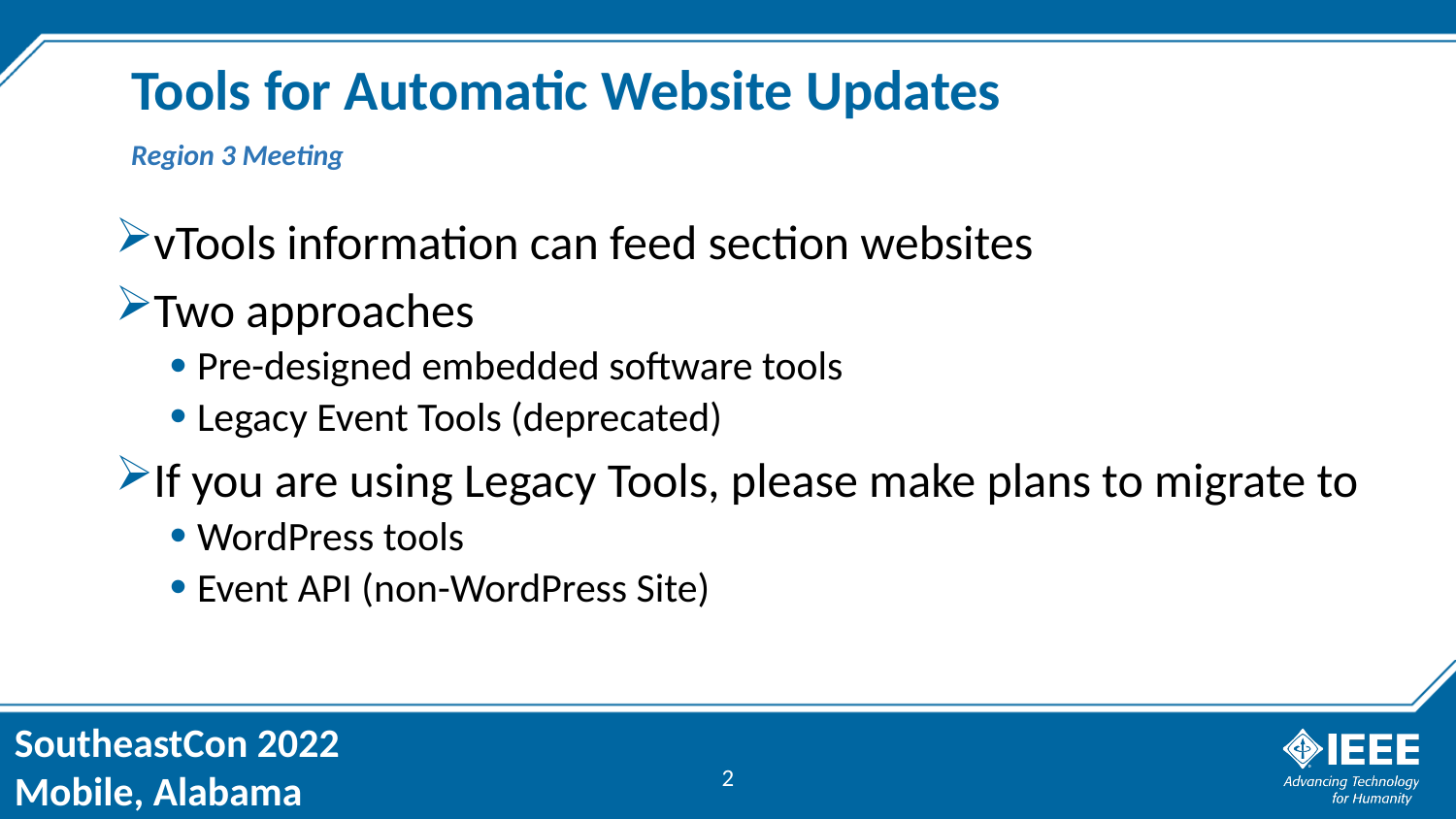

# Tools for Automatic Website Updates
Region 3 Meeting
vTools information can feed section websites
Two approaches
Pre-designed embedded software tools
Legacy Event Tools (deprecated)
If you are using Legacy Tools, please make plans to migrate to
WordPress tools
Event API (non-WordPress Site)
2